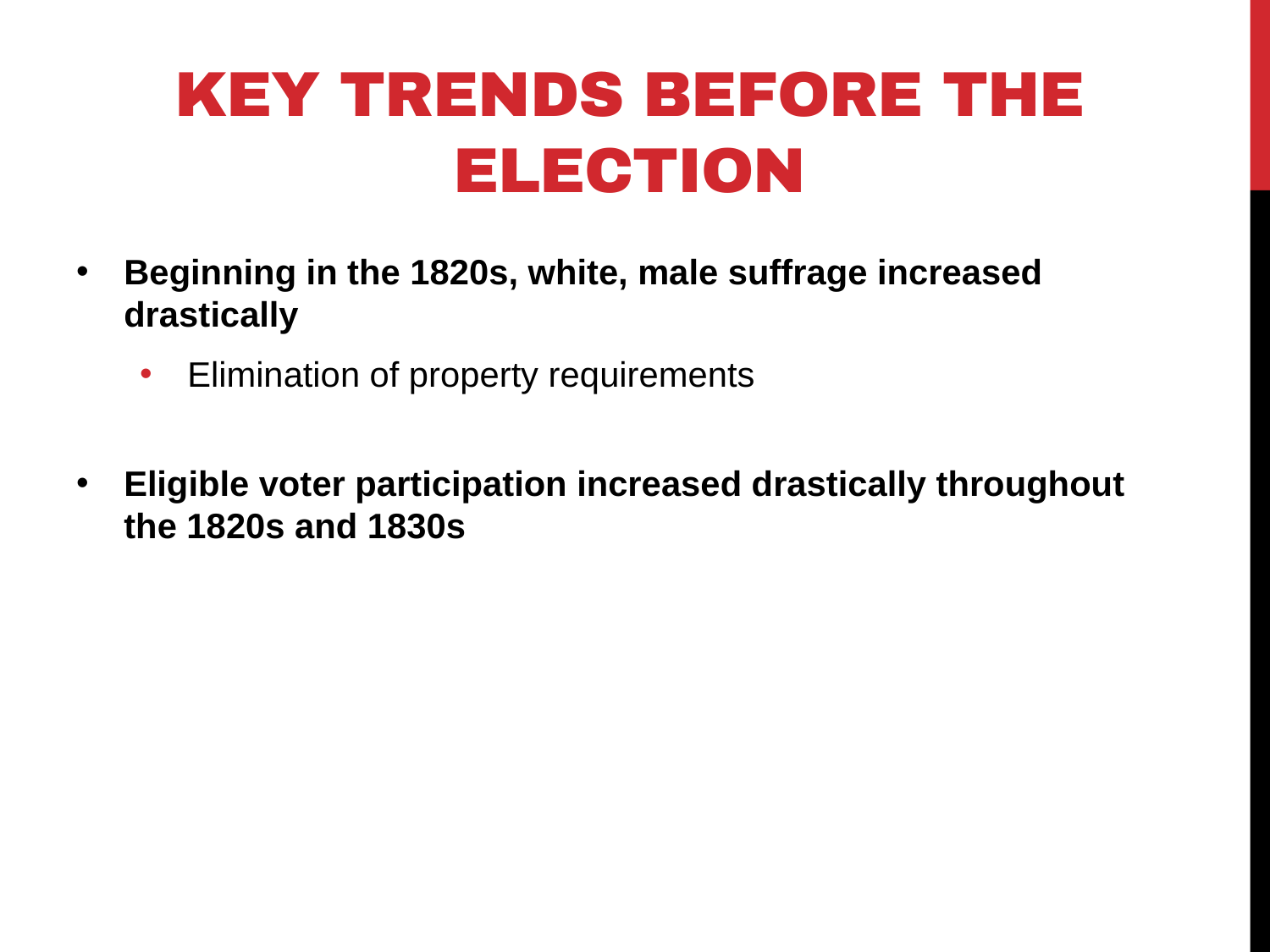

# Key Trends Before The election
Beginning in the 1820s, white, male suffrage increased drastically
Elimination of property requirements

Eligible voter participation increased drastically throughout the 1820s and 1830s